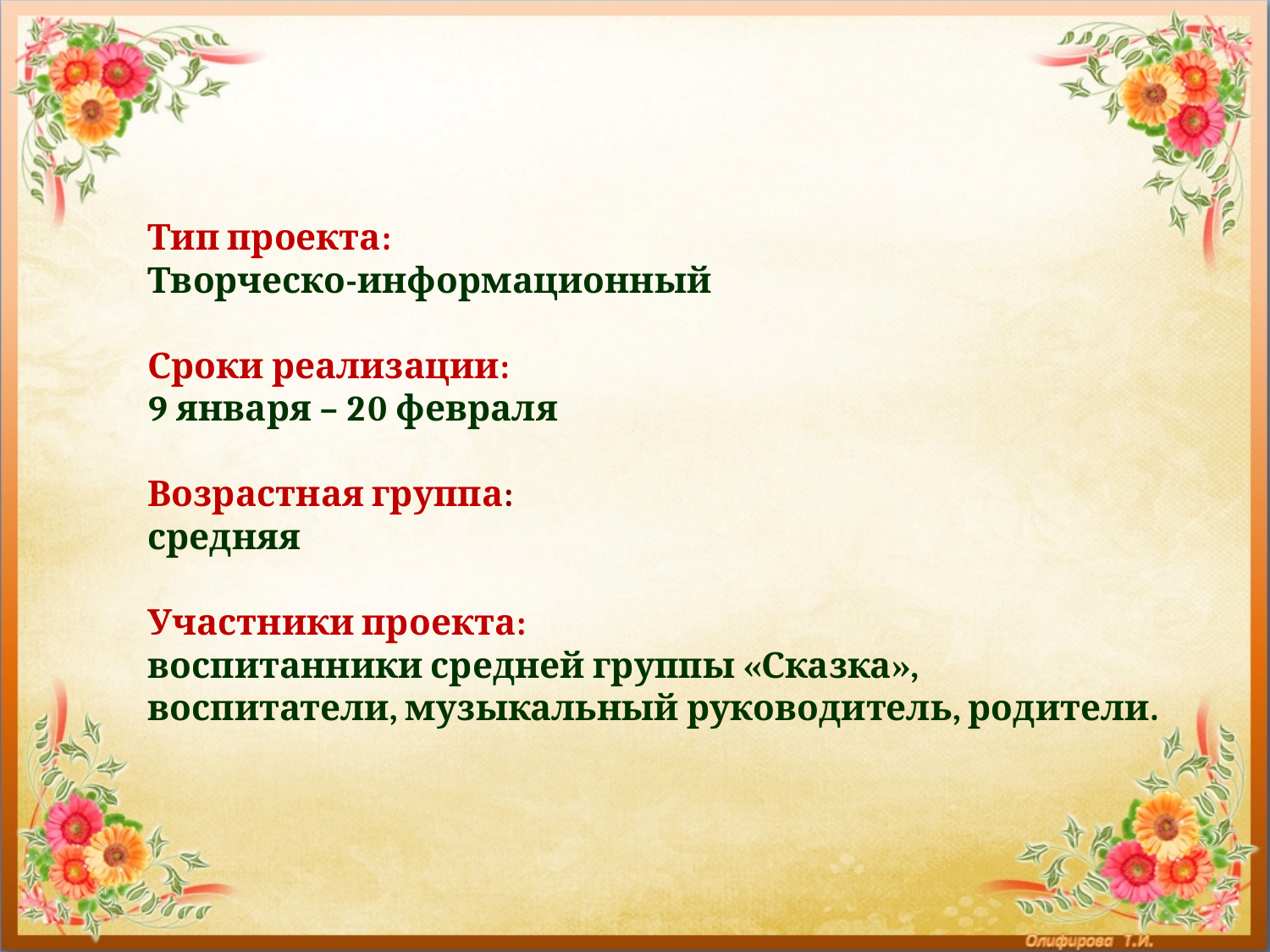

Тип проекта:
Творческо-информационный
Сроки реализации:
9 января – 20 февраля
Возрастная группа:
средняя
Участники проекта:
воспитанники средней группы «Сказка»,  воспитатели, музыкальный руководитель, родители.